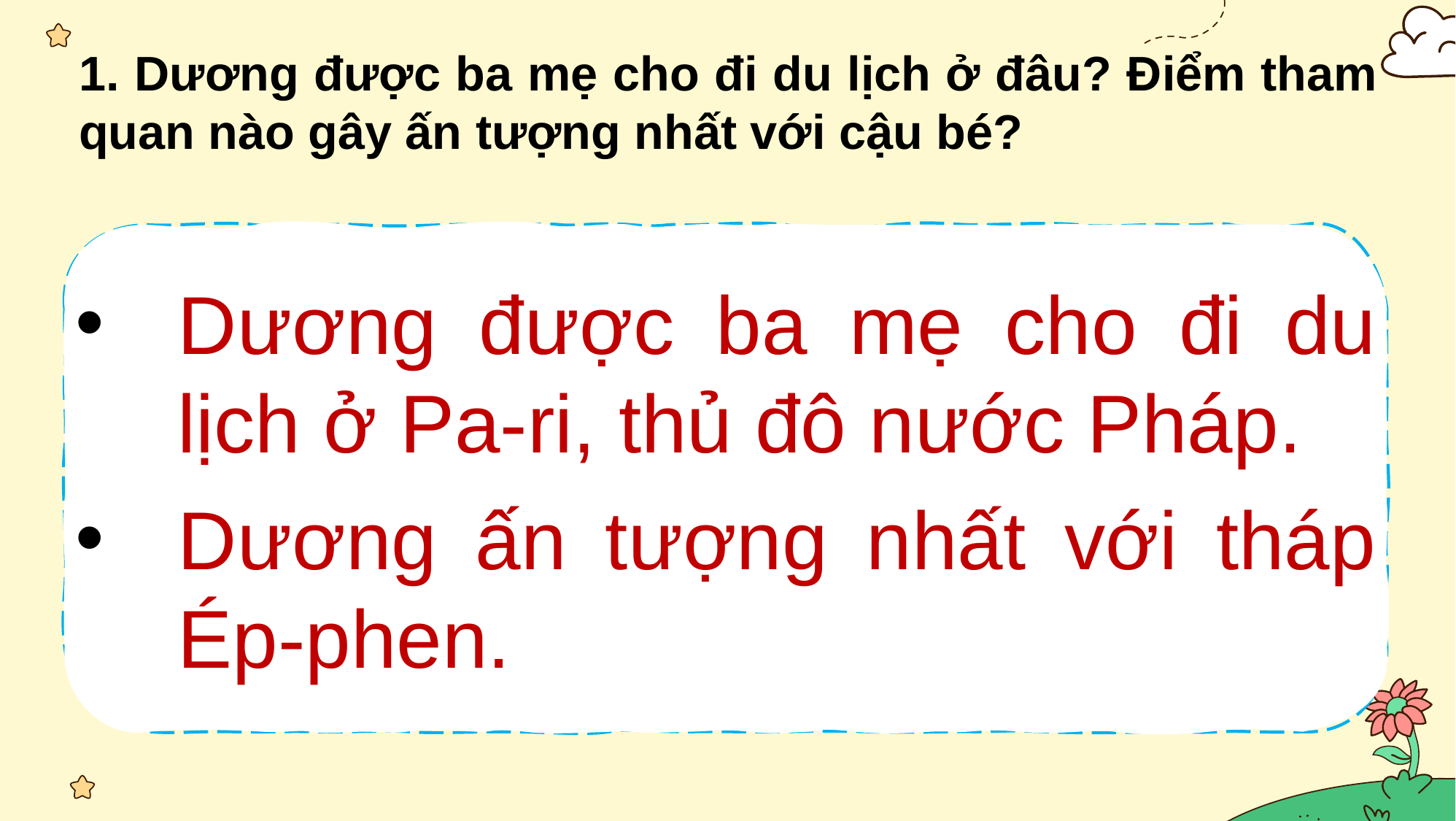

1. Dương được ba mẹ cho đi du lịch ở đâu? Điểm tham quan nào gây ấn tượng nhất với cậu bé?
Dương được ba mẹ cho đi du lịch ở Pa-ri, thủ đô nước Pháp.
Dương ấn tượng nhất với tháp Ép-phen.